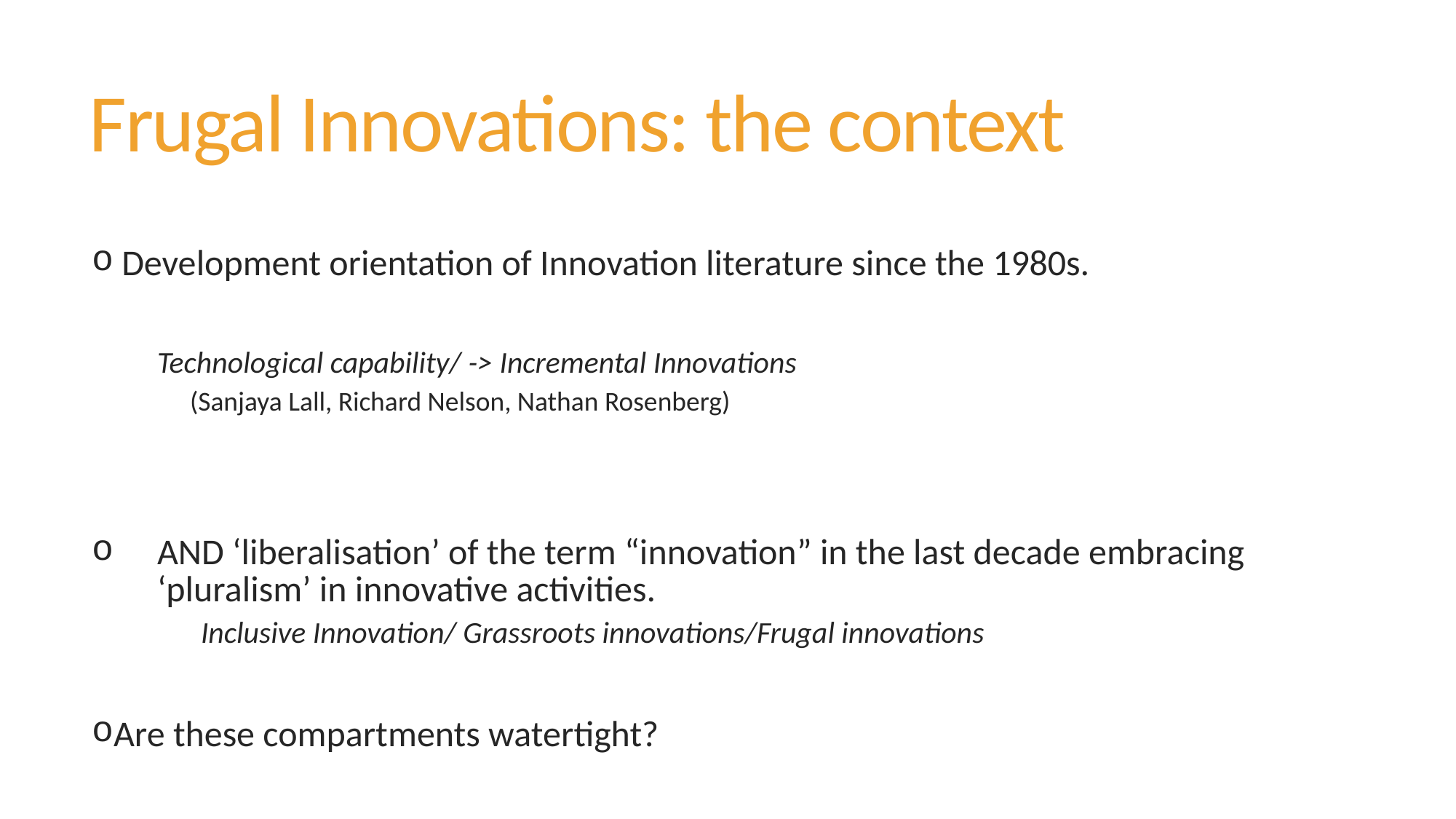

# Frugal Innovations: the context
 Development orientation of Innovation literature since the 1980s.

Technological capability/ -> Incremental Innovations
(Sanjaya Lall, Richard Nelson, Nathan Rosenberg)

AND ‘liberalisation’ of the term “innovation” in the last decade embracing ‘pluralism’ in innovative activities.
	Inclusive Innovation/ Grassroots innovations/Frugal innovations

Are these compartments watertight?